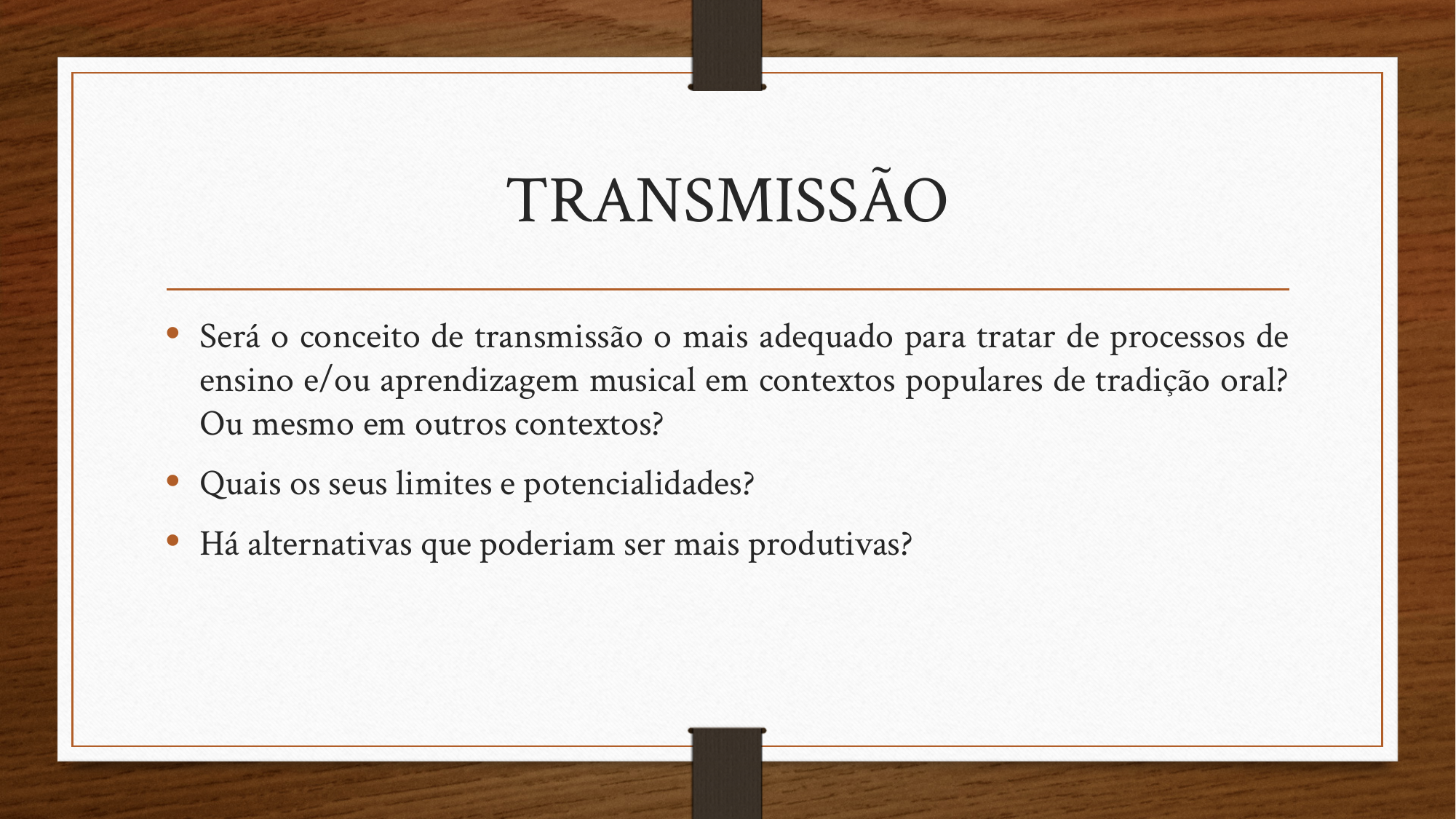

# TRANSMISSÃO
Será o conceito de transmissão o mais adequado para tratar de processos de ensino e/ou aprendizagem musical em contextos populares de tradição oral? Ou mesmo em outros contextos?
Quais os seus limites e potencialidades?
Há alternativas que poderiam ser mais produtivas?